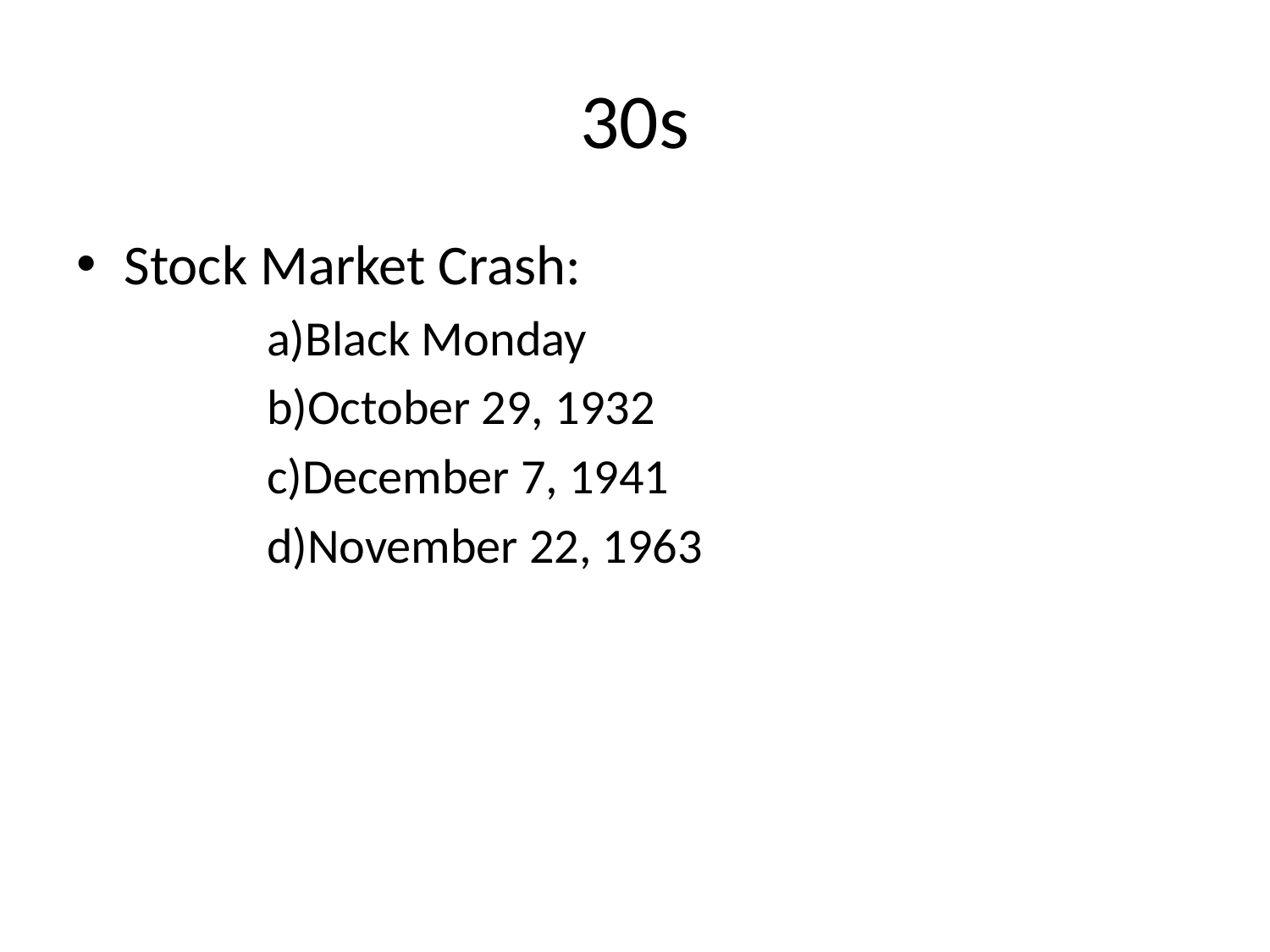

# 30s
Stock Market Crash:
	a)Black Monday
	b)October 29, 1932
	c)December 7, 1941
	d)November 22, 1963